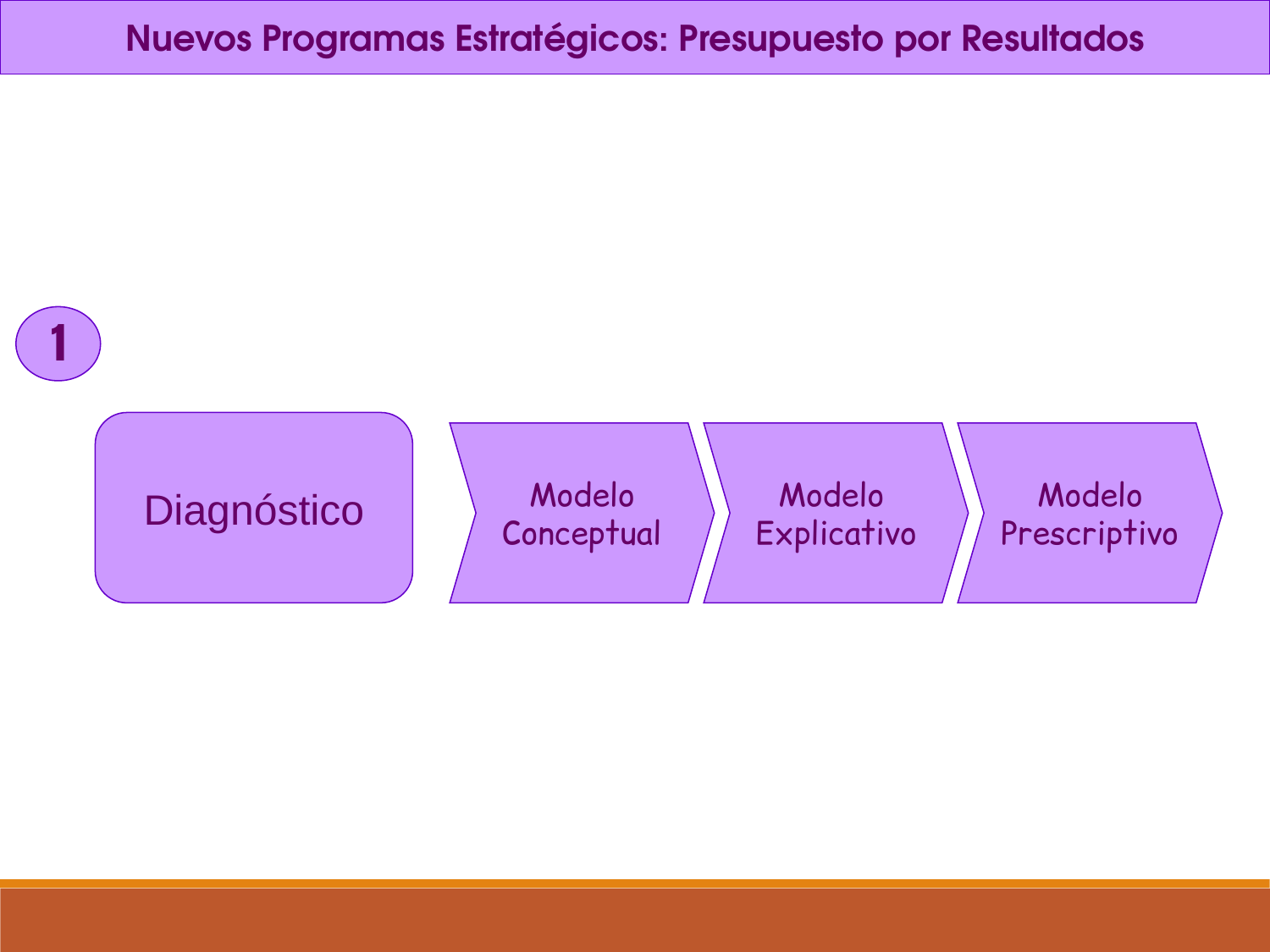

Nuevos Programas Estratégicos: Presupuesto por Resultados
1
Diagnóstico
Modelo
Conceptual
Modelo
Explicativo
Modelo
Prescriptivo